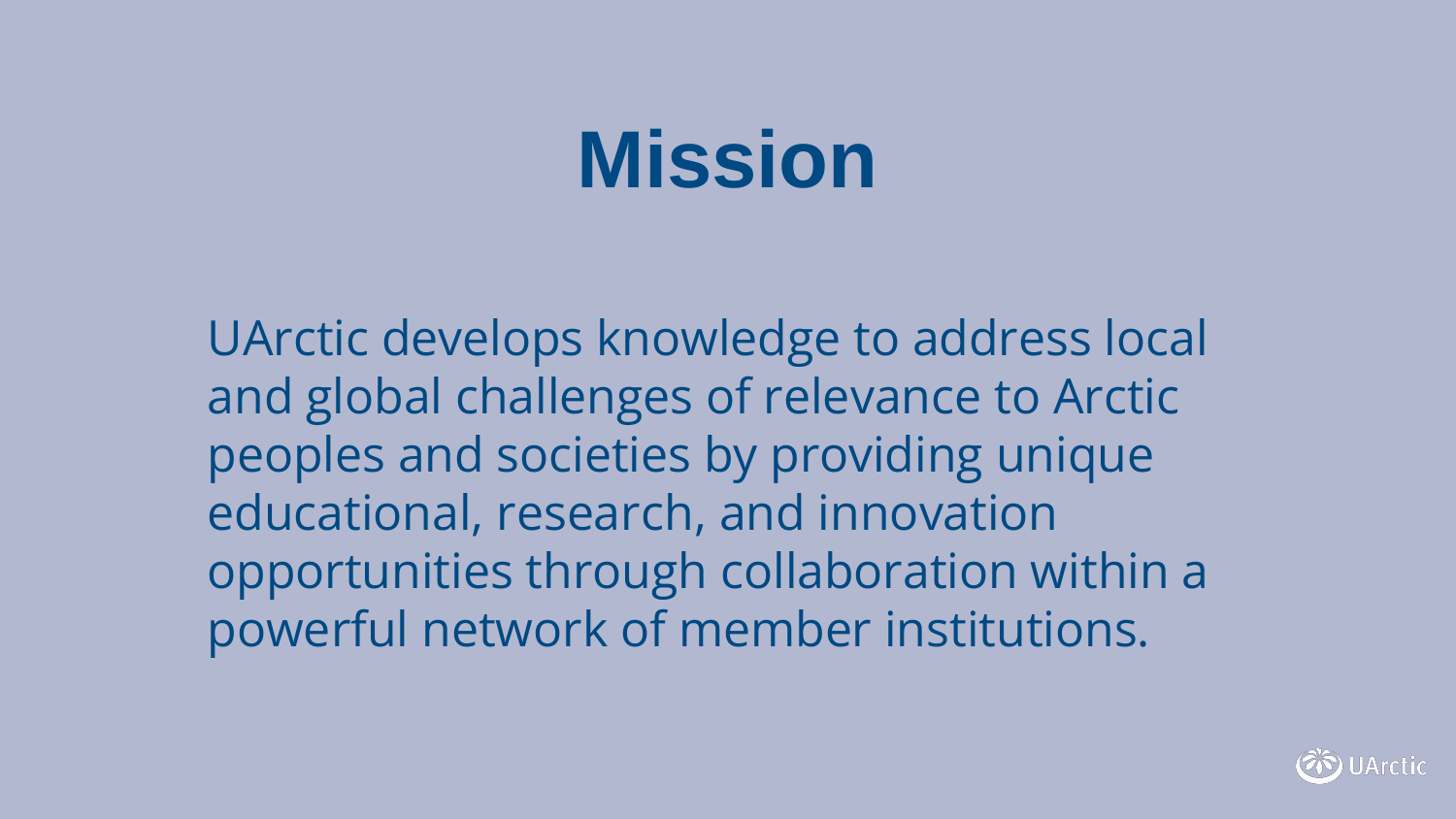

Mission
# UArctic develops knowledge to address local and global challenges of relevance to Arctic peoples and societies by providing unique educational, research, and innovation opportunities through collaboration within a powerful network of member institutions.